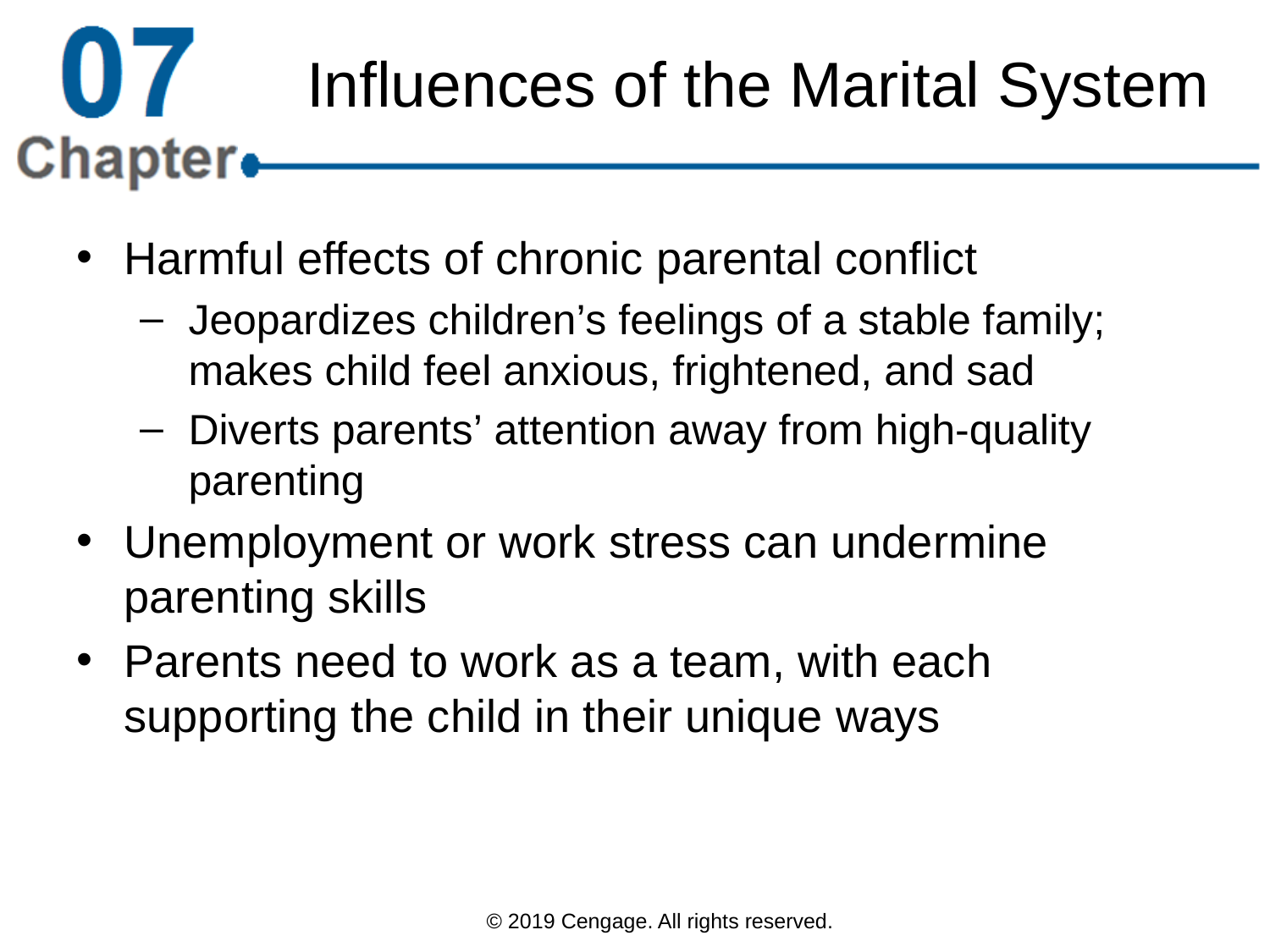

# Influences of the Marital System
Harmful effects of chronic parental conflict
Jeopardizes children’s feelings of a stable family; makes child feel anxious, frightened, and sad
Diverts parents’ attention away from high-quality parenting
Unemployment or work stress can undermine parenting skills
Parents need to work as a team, with each supporting the child in their unique ways